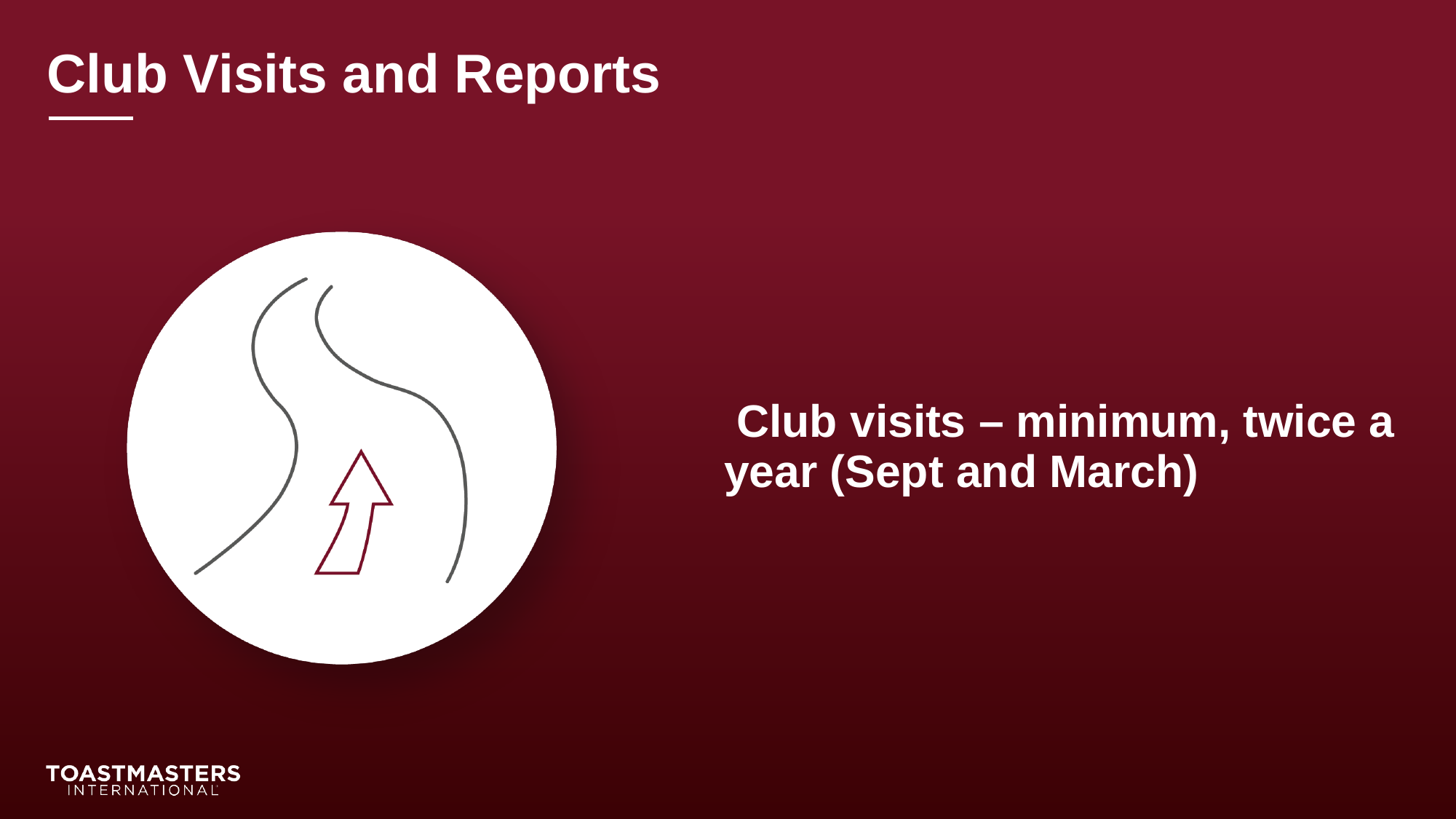

Club Visits and Reports
 Club visits – minimum, twice a year (Sept and March)